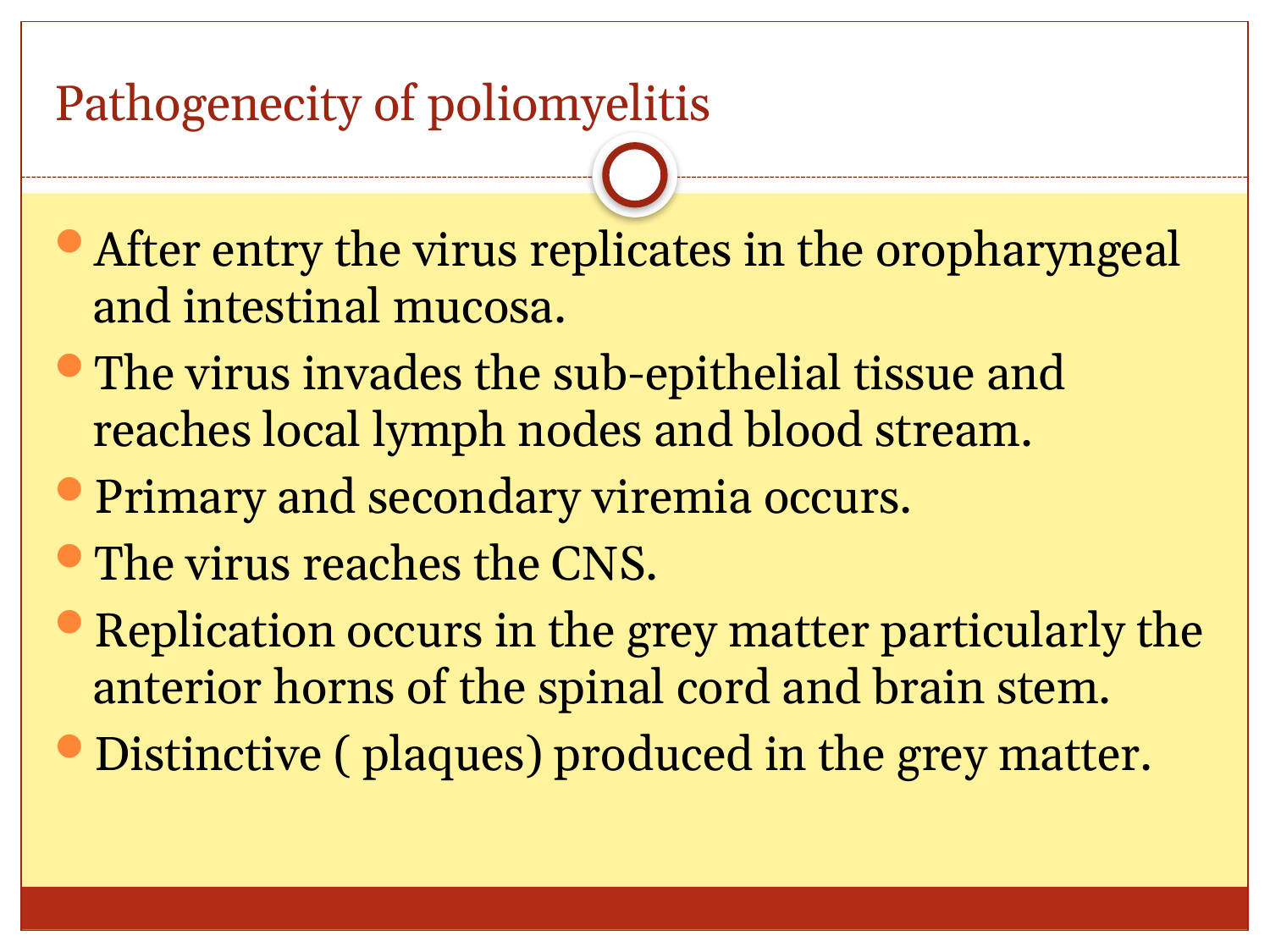

# Pathogenecity of poliomyelitis
After entry the virus replicates in the oropharyngeal and intestinal mucosa.
The virus invades the sub-epithelial tissue and reaches local lymph nodes and blood stream.
Primary and secondary viremia occurs.
The virus reaches the CNS.
Replication occurs in the grey matter particularly the anterior horns of the spinal cord and brain stem.
Distinctive ( plaques) produced in the grey matter.